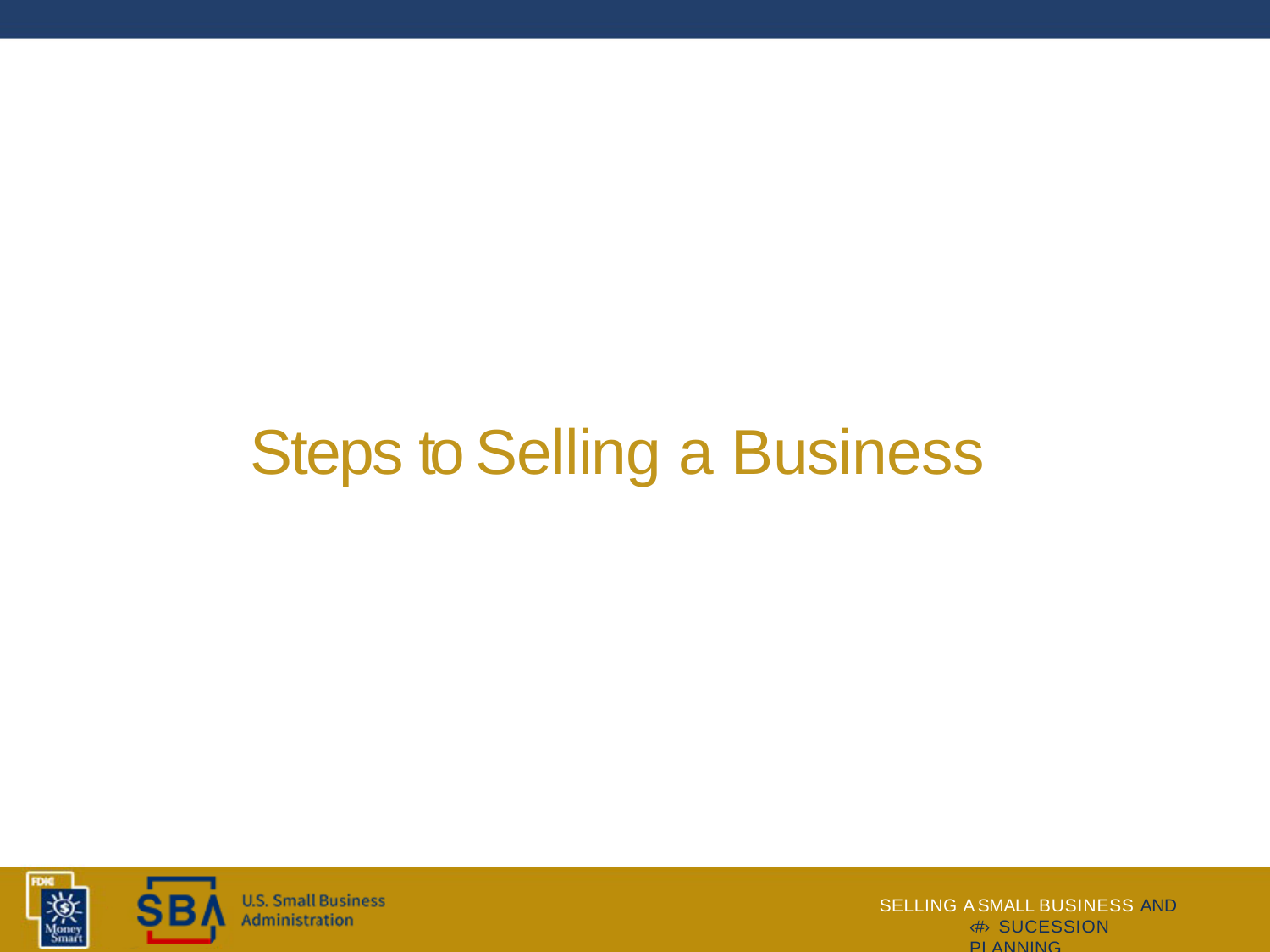

# Steps to Selling a Business
SELLING A SMALL BUSINESS AND ‹#›  SUCESSION PLANNING